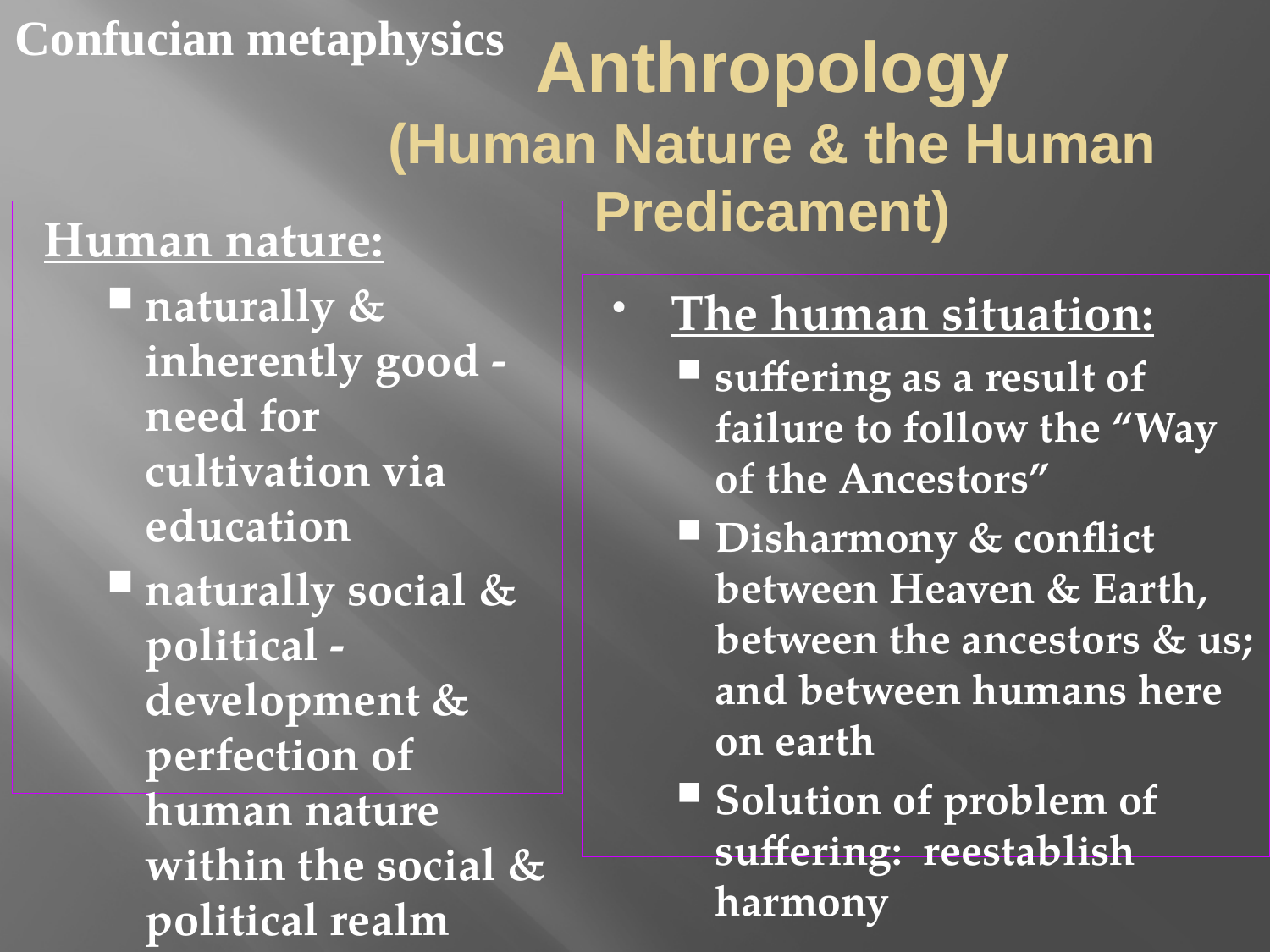

Confucian metaphysics
Anthropology
(Human Nature & the Human Predicament)
Human nature:
naturally & inherently good - need for cultivation via education
naturally social & political - development & perfection of human nature within the social & political realm
The human situation:
suffering as a result of failure to follow the “Way of the Ancestors”
Disharmony & conflict between Heaven & Earth, between the ancestors & us; and between humans here on earth
Solution of problem of suffering:  reestablish harmony